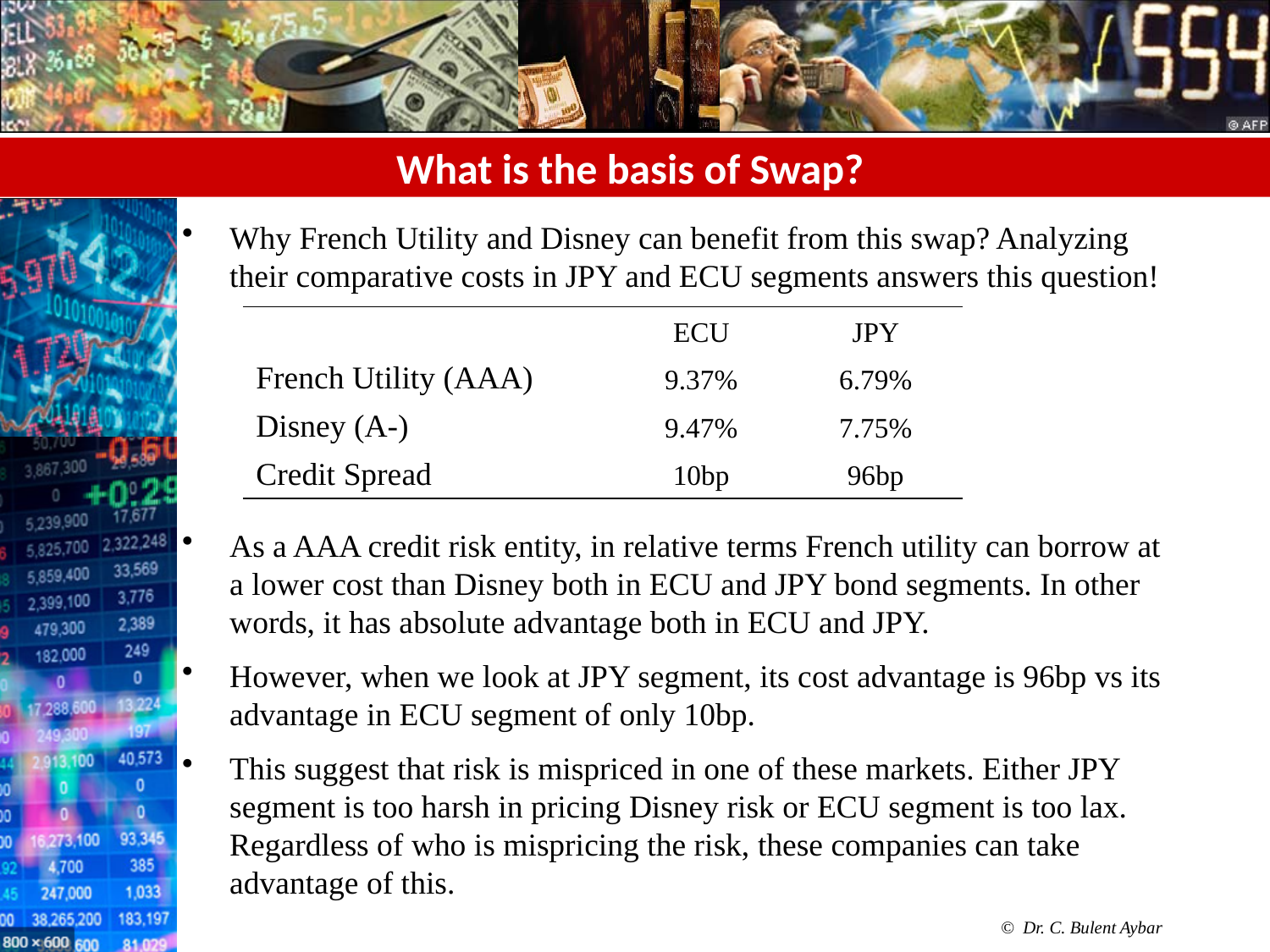

# What is the basis of Swap?
Why French Utility and Disney can benefit from this swap? Analyzing their comparative costs in JPY and ECU segments answers this question!

As a AAA credit risk entity, in relative terms French utility can borrow at a lower cost than Disney both in ECU and JPY bond segments. In other words, it has absolute advantage both in ECU and JPY.
However, when we look at JPY segment, its cost advantage is 96bp vs its advantage in ECU segment of only 10bp.
This suggest that risk is mispriced in one of these markets. Either JPY segment is too harsh in pricing Disney risk or ECU segment is too lax. Regardless of who is mispricing the risk, these companies can take advantage of this.

|  |  | ECU | JPY |
| --- | --- | --- | --- |
| French Utility (AAA) |  | 9.37% | 6.79% |
| Disney (A-) |  | 9.47% | 7.75% |
| Credit Spread |  | 10bp | 96bp |